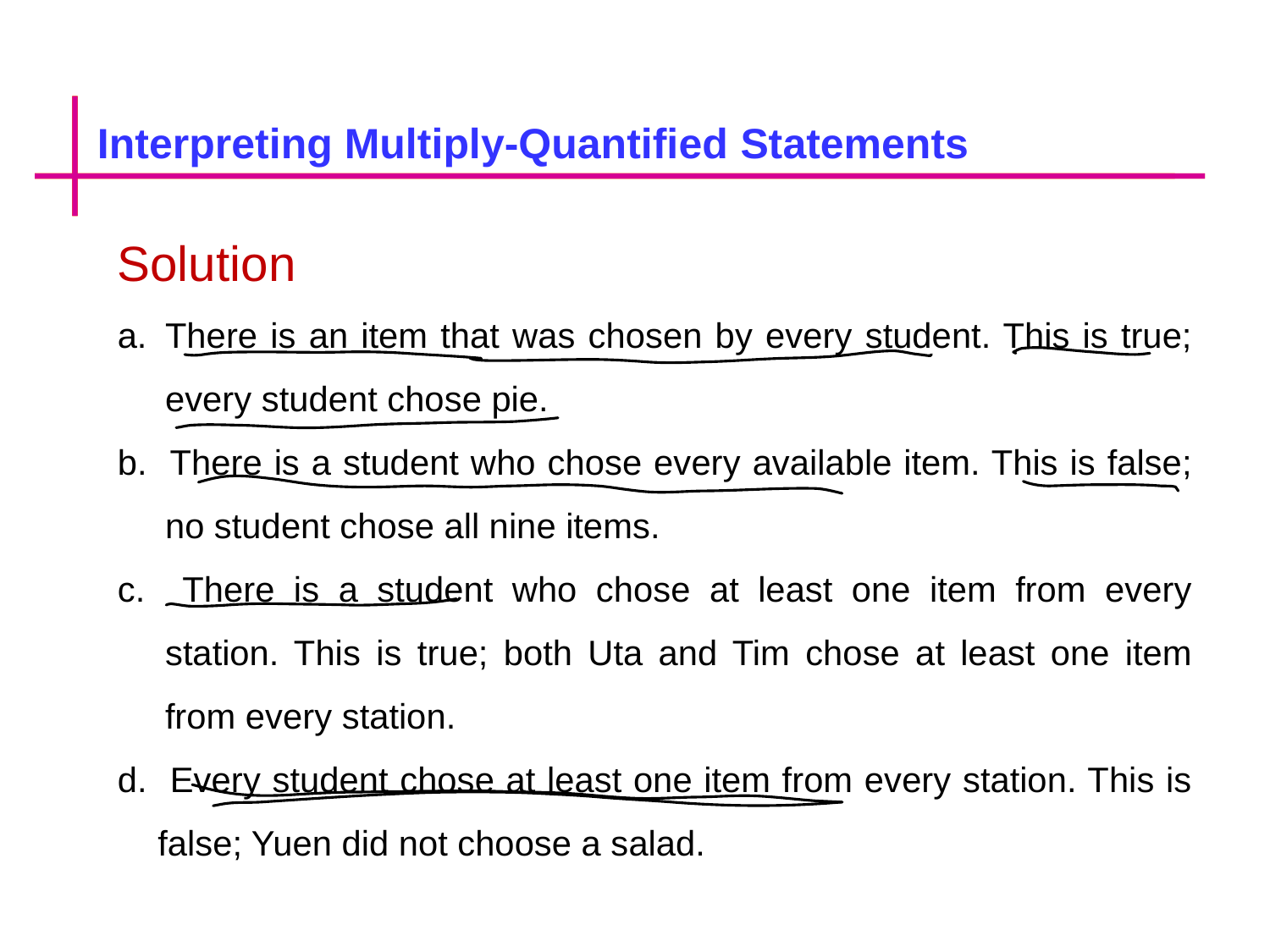

Interpreting Multiply-Quantified Statements

Solution
There is an item that was chosen by every student. This is true; every student chose pie.
b.  There is a student who chose every available item. This is false; no student chose all nine items.
c.  There is a student who chose at least one item from every station. This is true; both Uta and Tim chose at least one item from every station.
d.  Every student chose at least one item from every station. This is false; Yuen did not choose a salad.